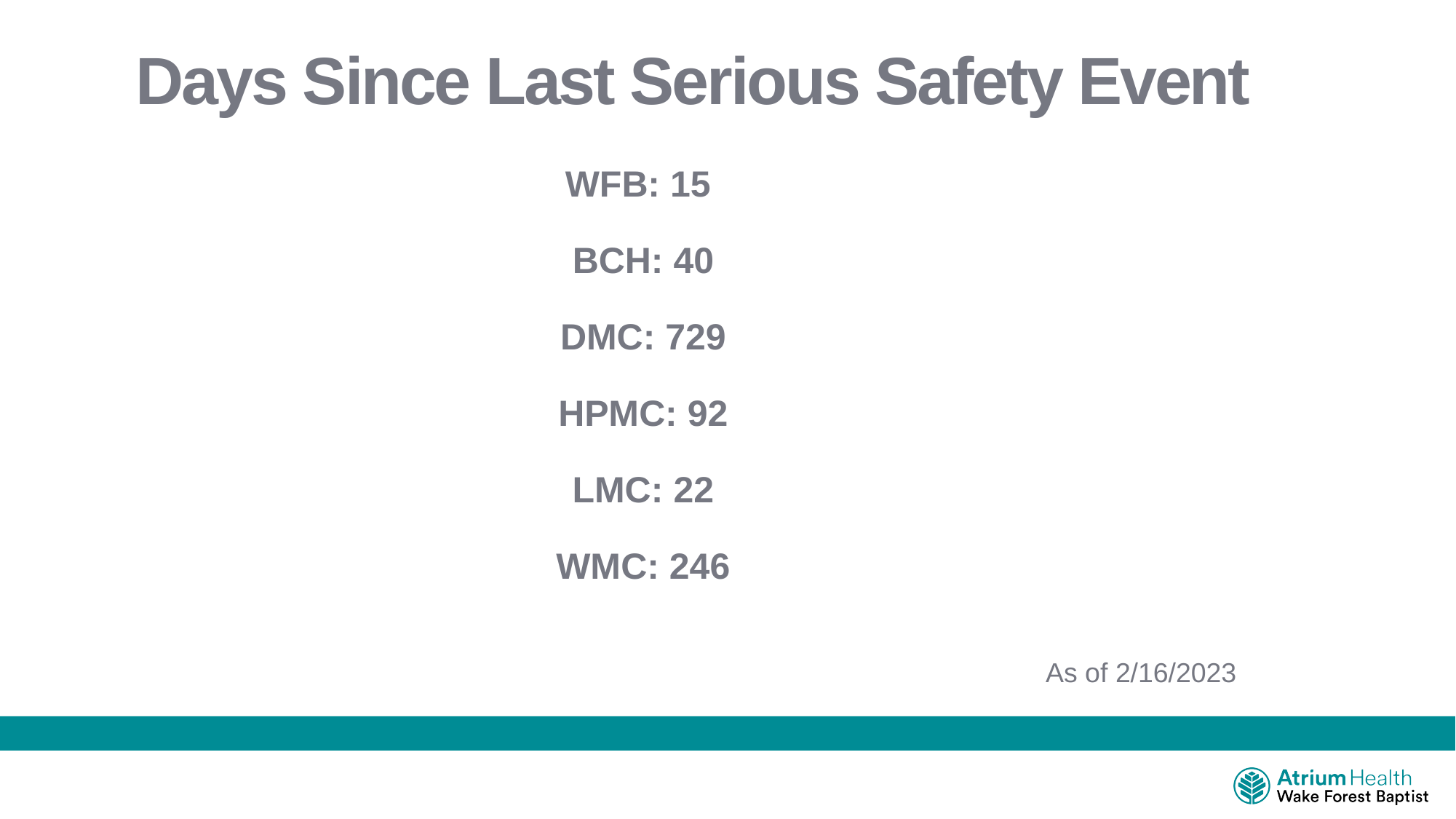

Days Since Last Serious Safety Event
WFB: 15

BCH: 40

DMC: 729

HPMC: 92

LMC: 22

WMC: 246
As of 2/16/2023